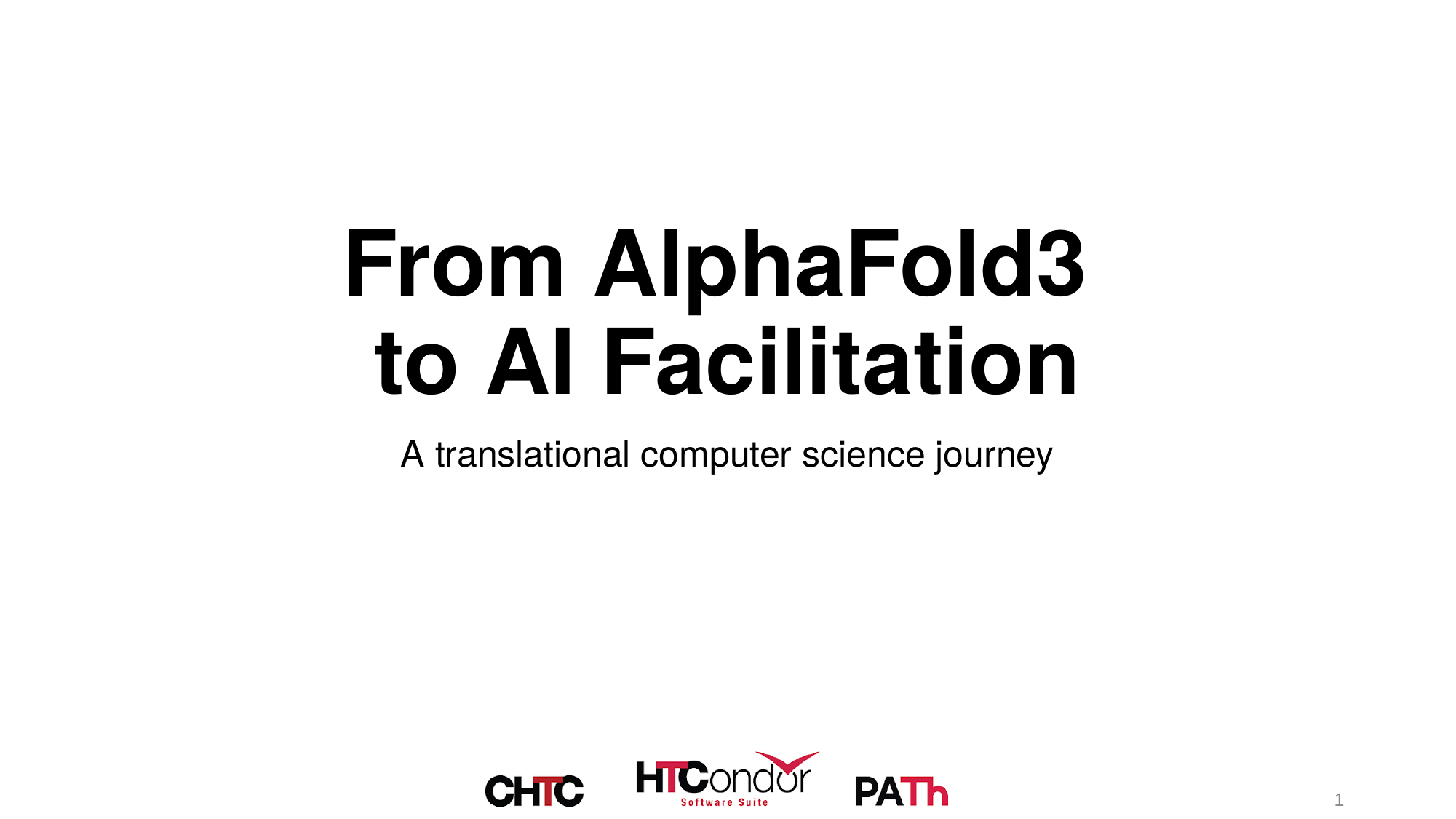

# From AlphaFold3 to AI Facilitation
A translational computer science journey
1